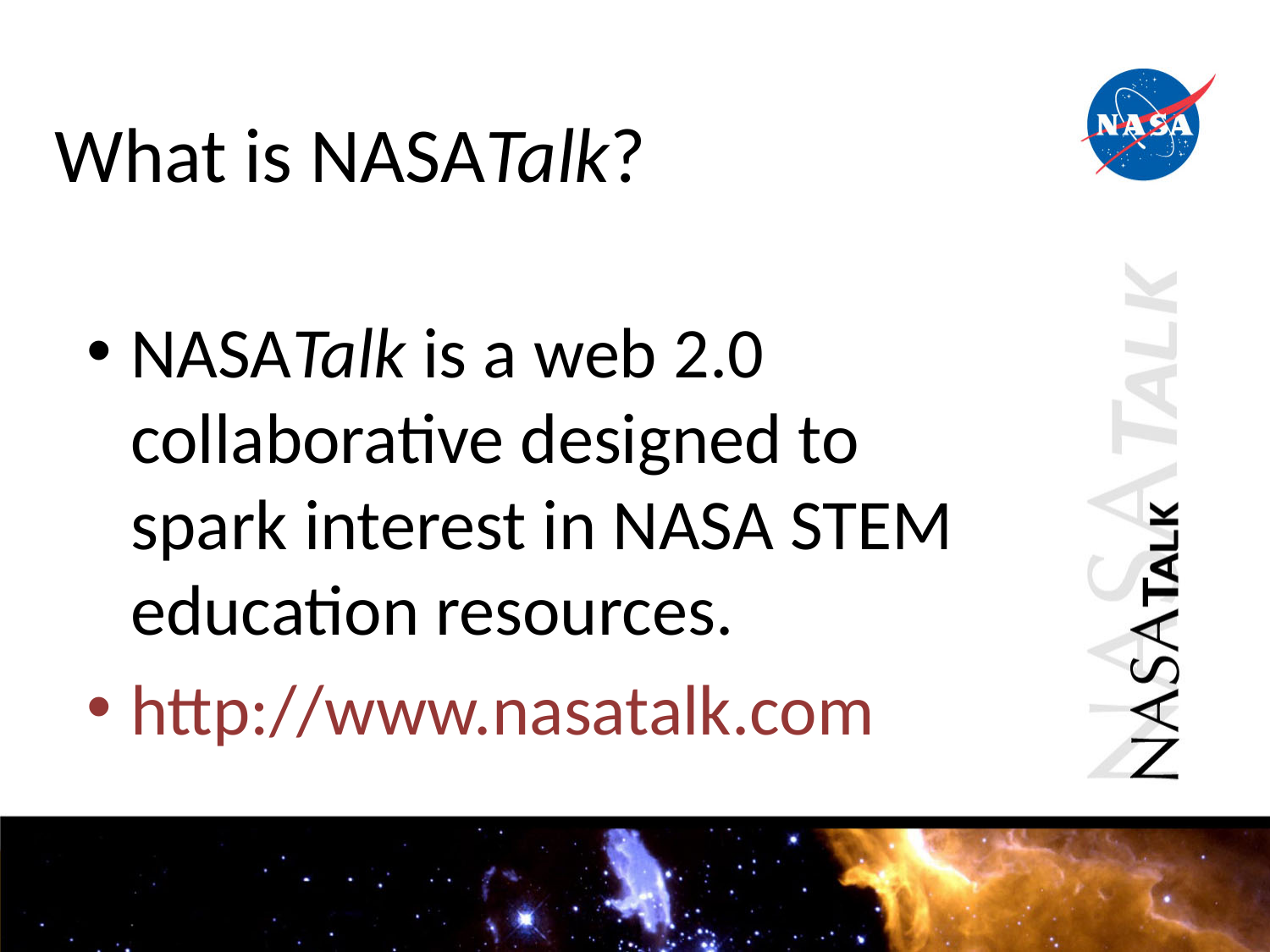

What is NASATalk?
NASATalk is a web 2.0 collaborative designed to spark interest in NASA STEM education resources.
http://www.nasatalk.com